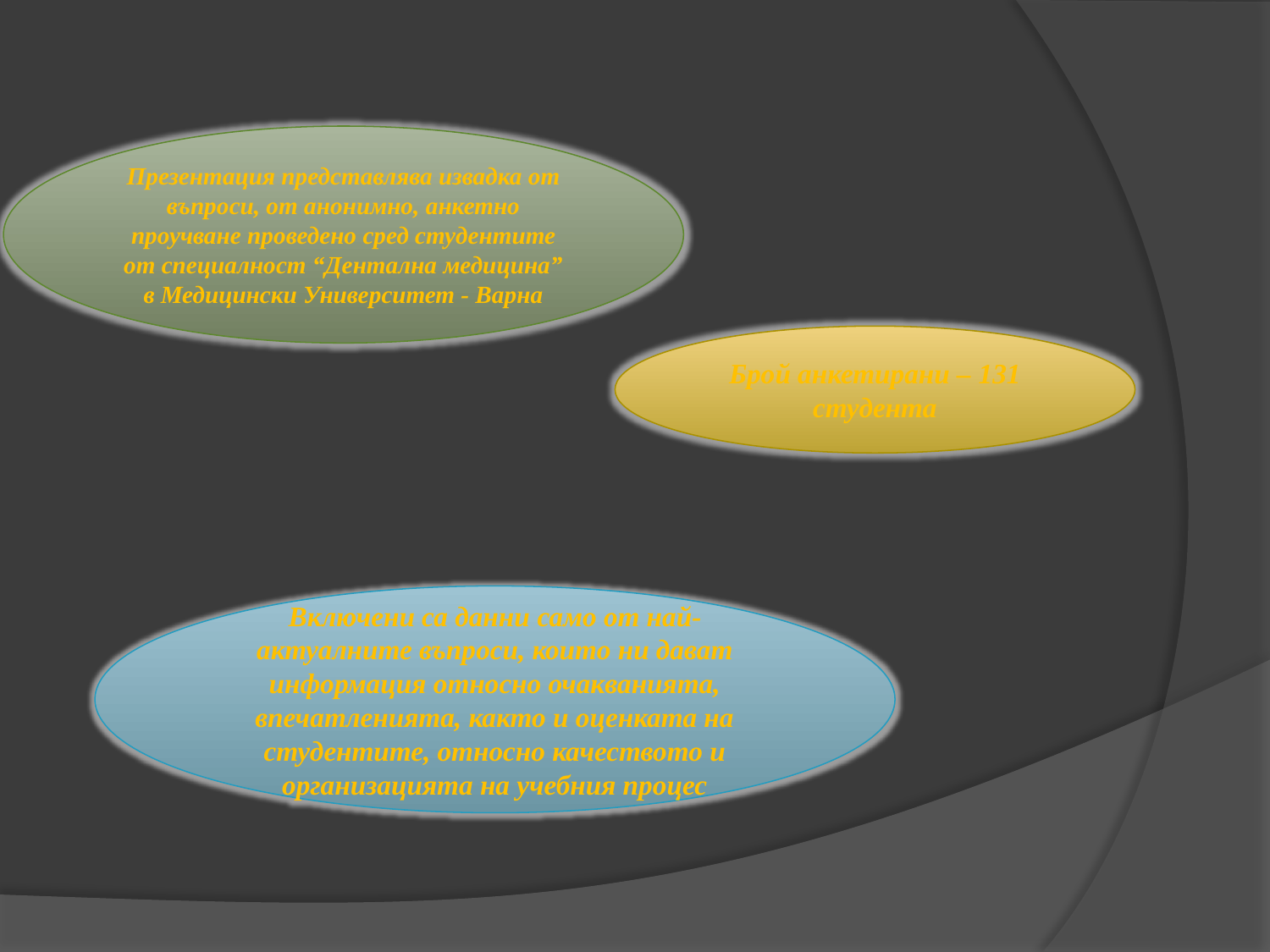

#
Презентация представлява извадка от въпроси, от анонимно, анкетно проучване проведено сред студентите от специалност “Дентална медицина” в Медицински Университет - Варна

Брой анкетирани – 131 студента
Включени са данни само от най-актуалните въпроси, които ни дават информация относно очакванията, впечатленията, както и оценката на студентите, относно качеството и организацията на учебния процес